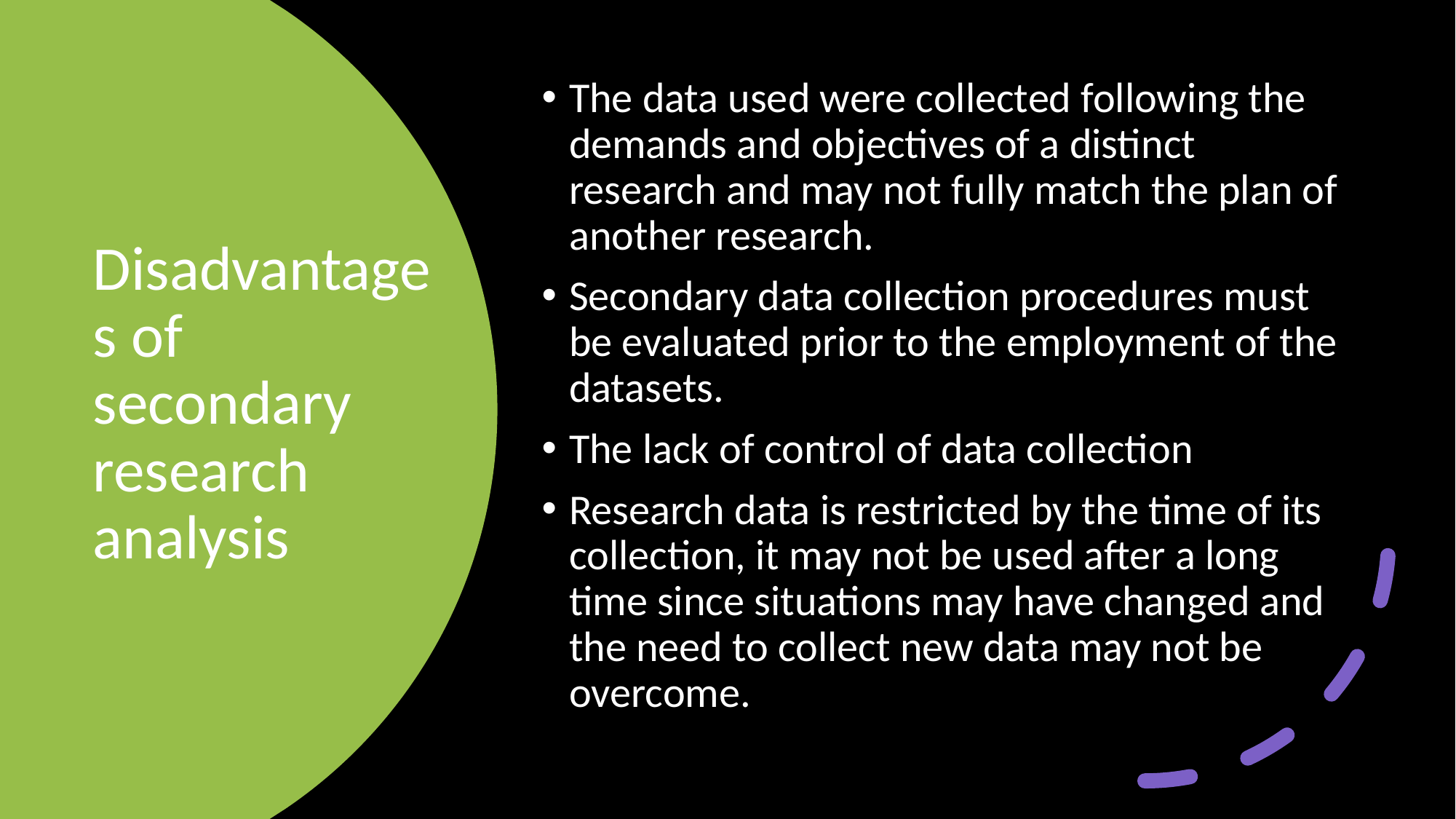

The data used were collected following the demands and objectives of a distinct research and may not fully match the plan of another research.
Secondary data collection procedures must be evaluated prior to the employment of the datasets.
The lack of control of data collection
Research data is restricted by the time of its collection, it may not be used after a long time since situations may have changed and the need to collect new data may not be overcome.

# Disadvantages of secondary research analysis